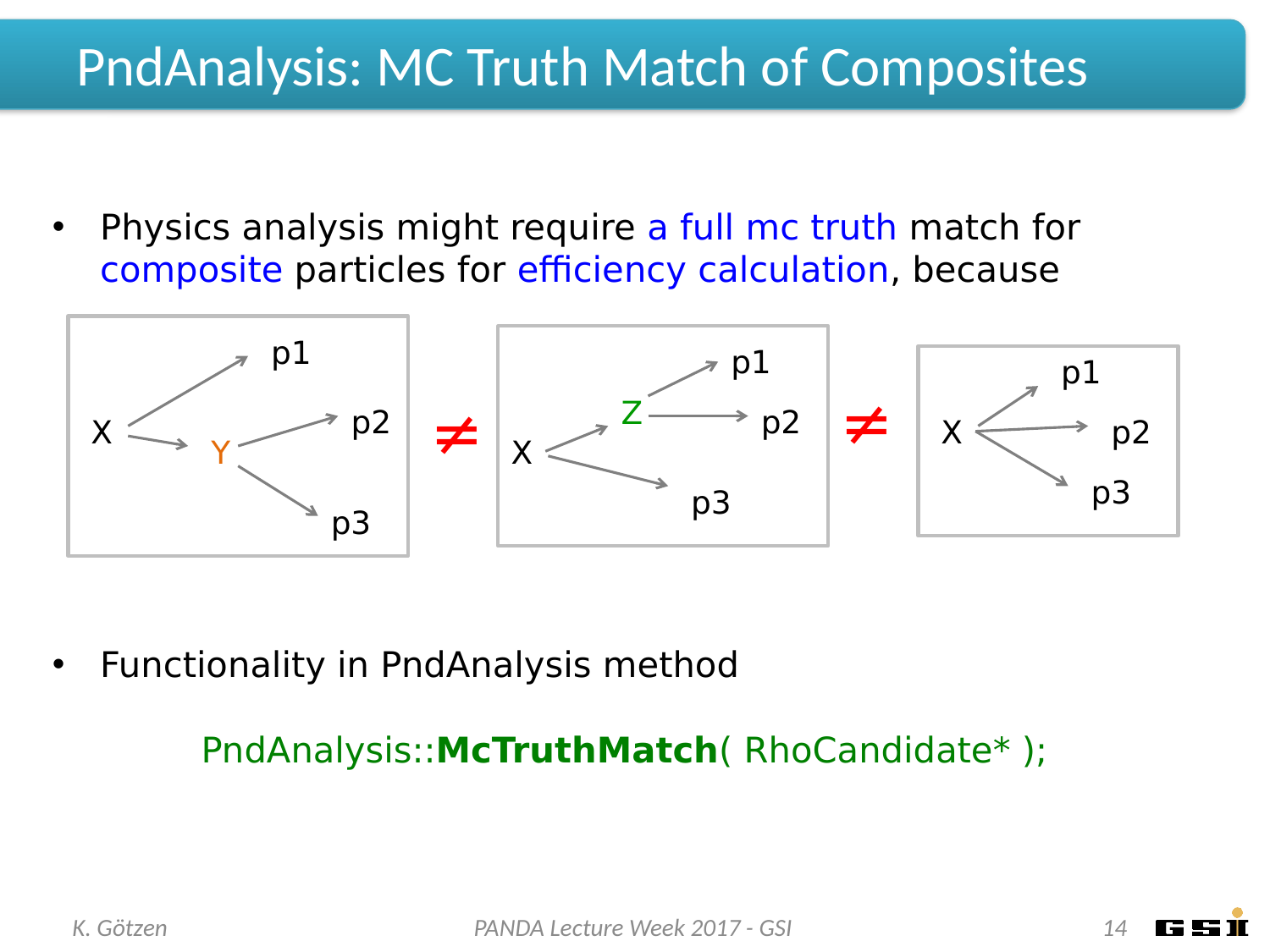

# PndAnalysis: MC Truth Match of Composites

Physics analysis might require a full mc truth match for composite particles for efficiency calculation, because

Functionality in PndAnalysis method
         PndAnalysis::McTruthMatch( RhoCandidate* );

p1

p1

p1
≠
≠
Z
p2
p2
X
X
p2
Y
X
p3
p3
p3
K. Götzen
PANDA Lecture Week 2017 - GSI
14